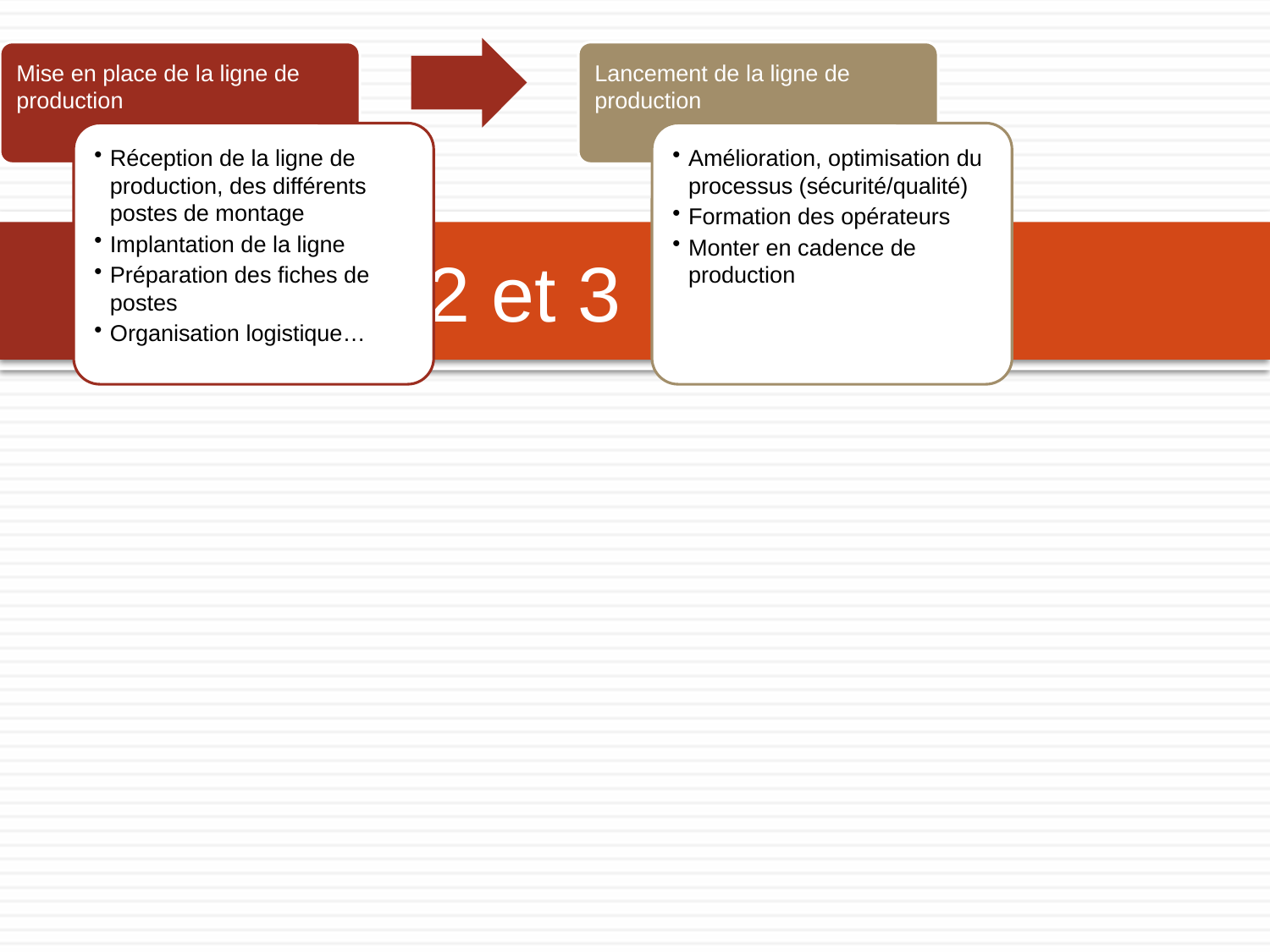

# Etape 2 et 3
26

Mise en place de la ligne de production
Réception de la ligne de production, des différents postes de montage
Implantation de la ligne
Préparation des fiches de postes
Organisation logistique…

Lancement de la ligne de production
Amélioration, optimisation du processus (sécurité/qualité)
Formation des opérateurs
Monter en cadence de production